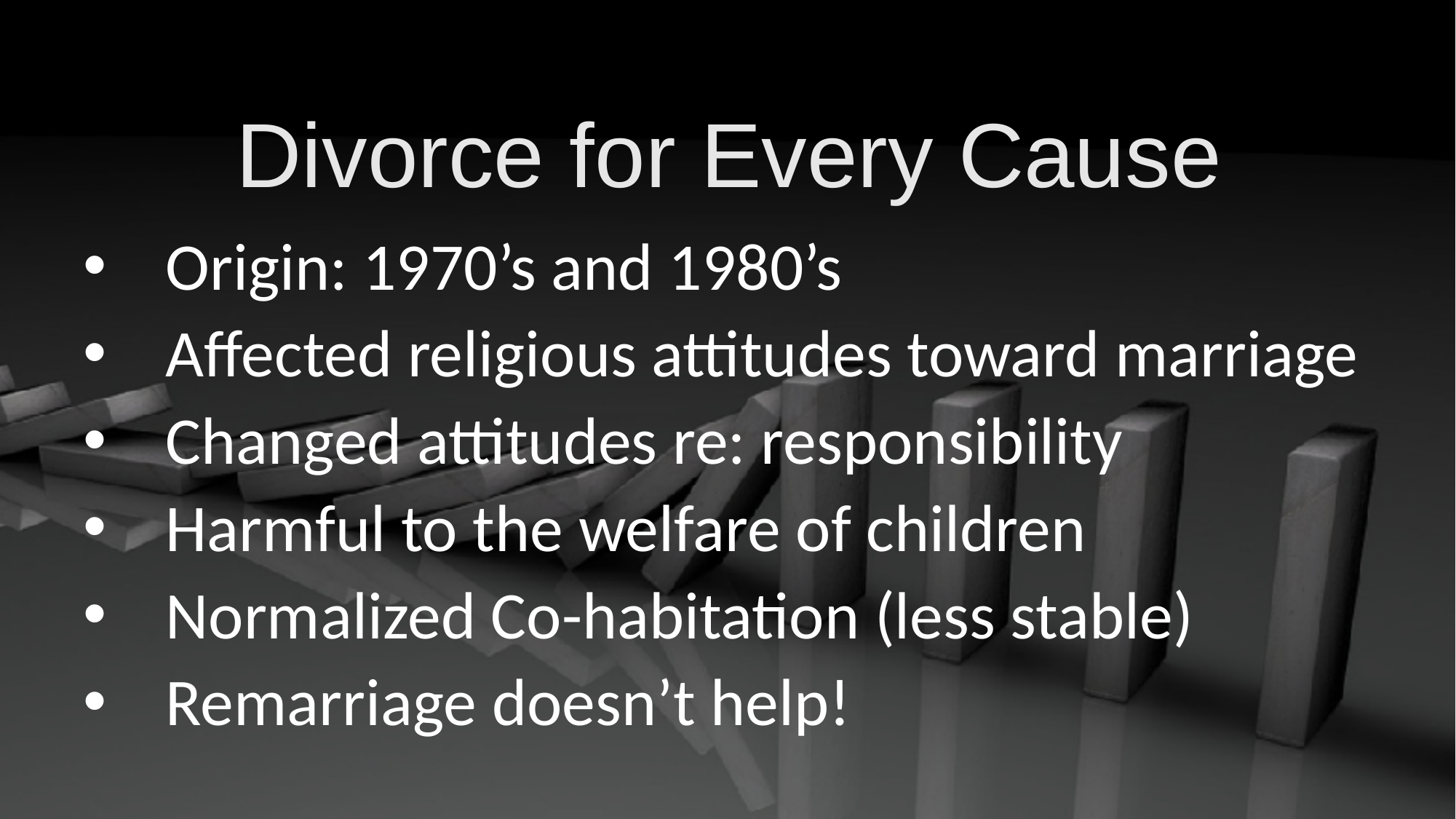

# Divorce for Every Cause
Origin: 1970’s and 1980’s
Affected religious attitudes toward marriage
Changed attitudes re: responsibility
Harmful to the welfare of children
Normalized Co-habitation (less stable)
Remarriage doesn’t help!